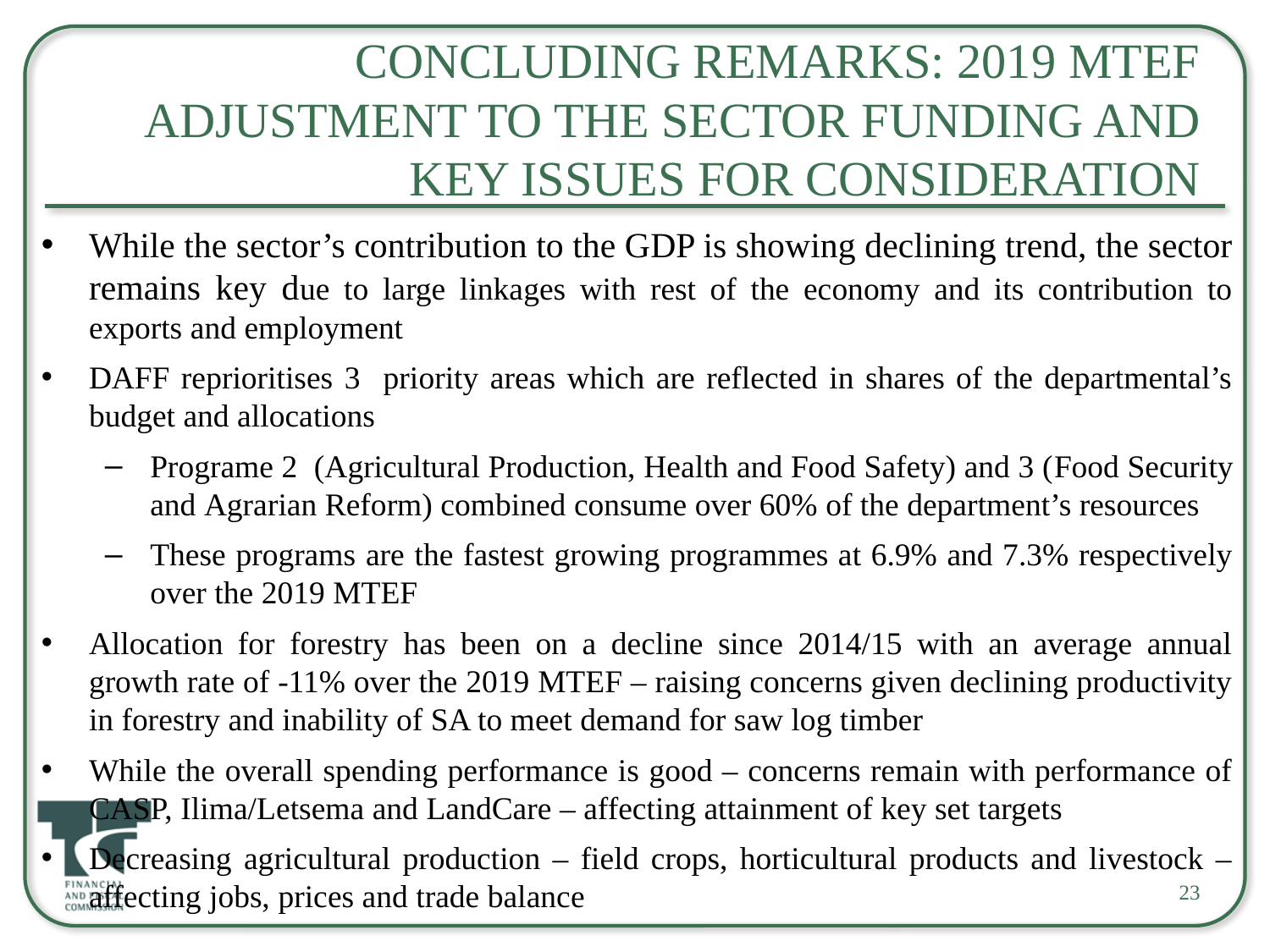

# Concluding Remarks: 2019 MTEF Adjustment to the Sector funding and key issues for consideration
While the sector’s contribution to the GDP is showing declining trend, the sector remains key due to large linkages with rest of the economy and its contribution to exports and employment
DAFF reprioritises 3  priority areas which are reflected in shares of the departmental’s budget and allocations
Programe 2  (Agricultural Production, Health and Food Safety) and 3 (Food Security and Agrarian Reform) combined consume over 60% of the department’s resources
These programs are the fastest growing programmes at 6.9% and 7.3% respectively over the 2019 MTEF
Allocation for forestry has been on a decline since 2014/15 with an average annual growth rate of -11% over the 2019 MTEF – raising concerns given declining productivity in forestry and inability of SA to meet demand for saw log timber
While the overall spending performance is good – concerns remain with performance of CASP, Ilima/Letsema and LandCare – affecting attainment of key set targets
Decreasing agricultural production – field crops, horticultural products and livestock – affecting jobs, prices and trade balance
23